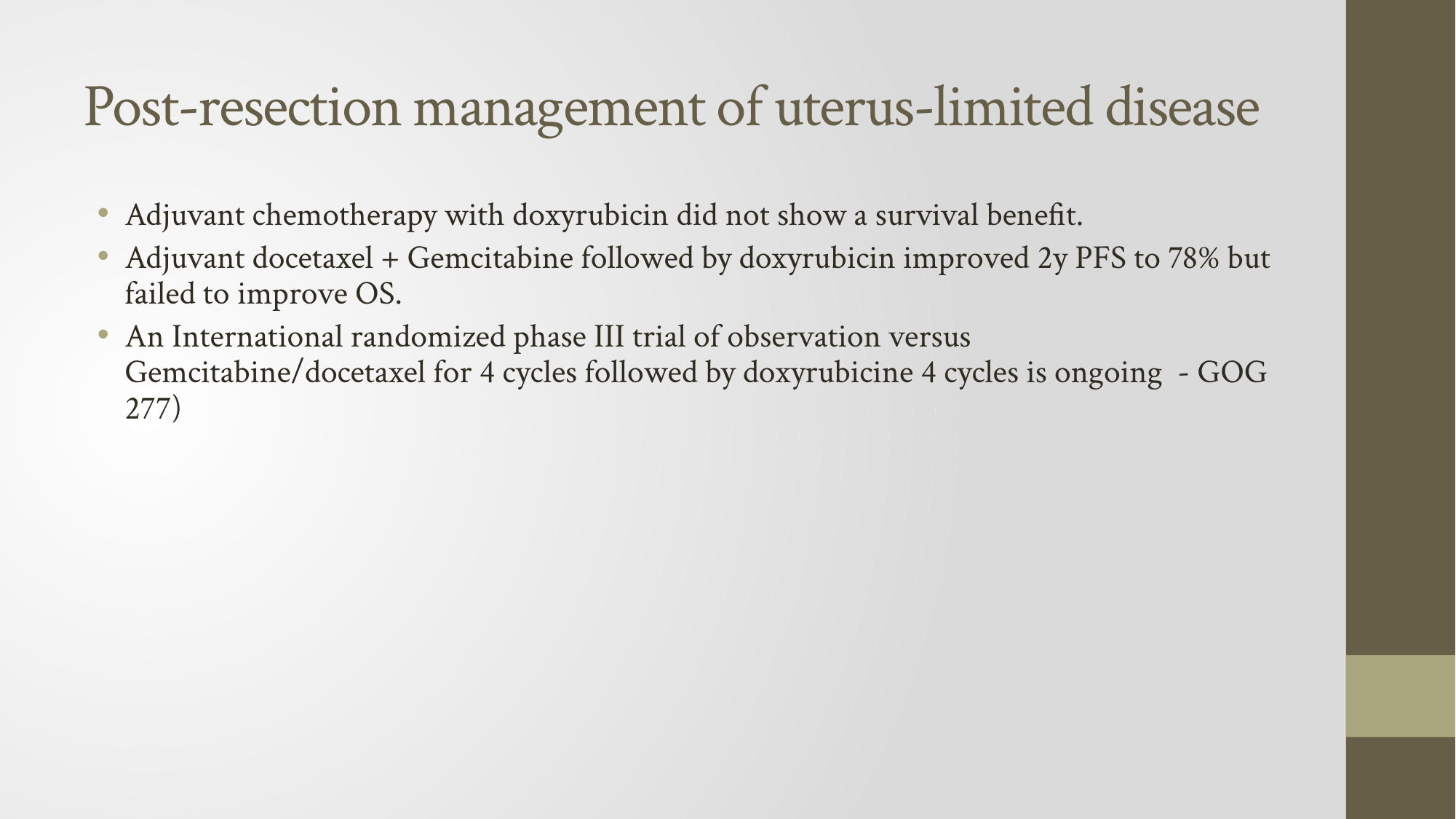

# Post-resection management of uterus-limited disease
Adjuvant chemotherapy with doxyrubicin did not show a survival benefit.
Adjuvant docetaxel + Gemcitabine followed by doxyrubicin improved 2y PFS to 78% but failed to improve OS.
An International randomized phase III trial of observation versus Gemcitabine/docetaxel for 4 cycles followed by doxyrubicine 4 cycles is ongoing  - GOG 277)